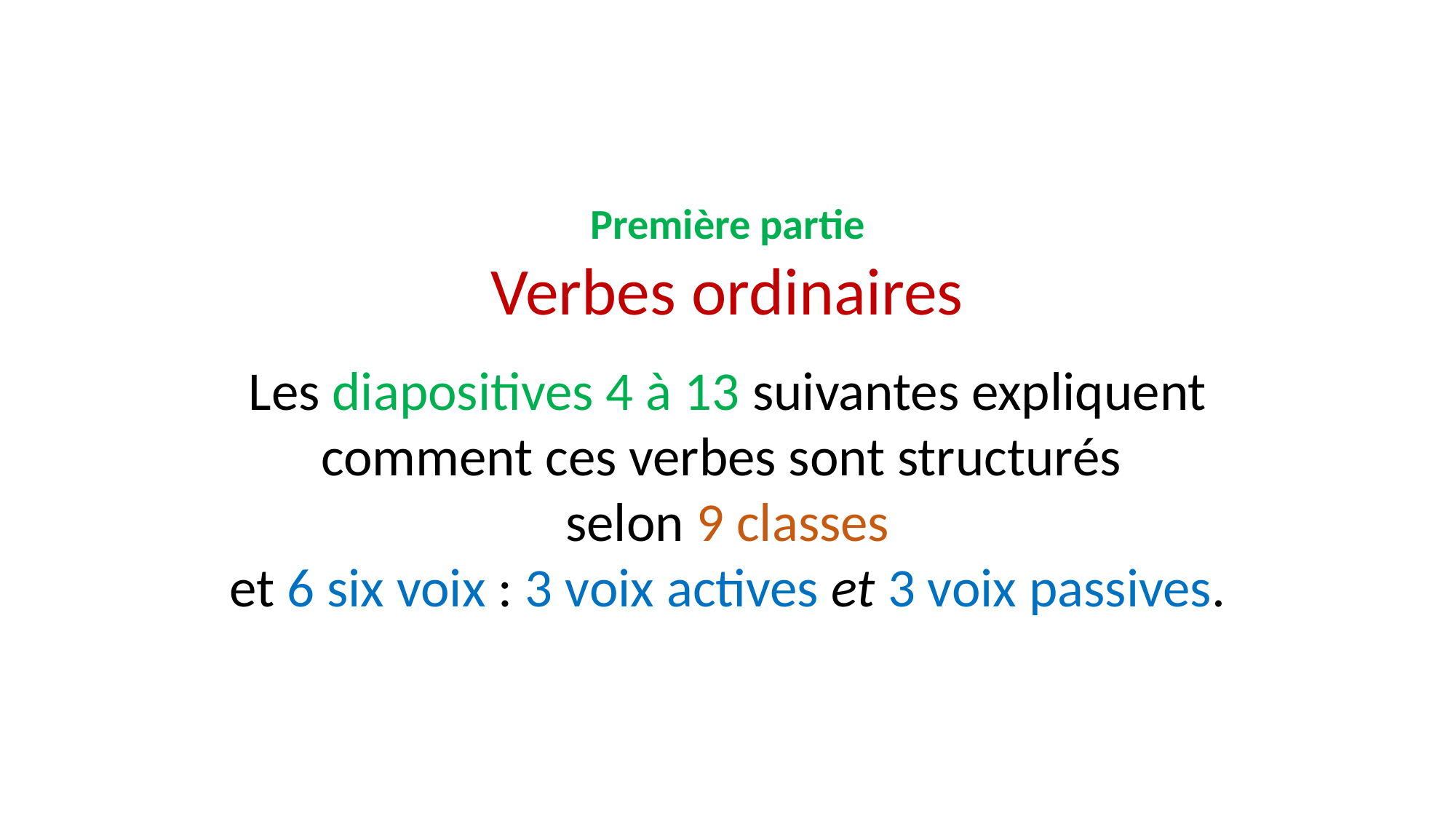

Première partie
Verbes ordinaires
Les diapositives 4 à 13 suivantes expliquent comment ces verbes sont structurés
selon 9 classes
et 6 six voix : 3 voix actives et 3 voix passives.